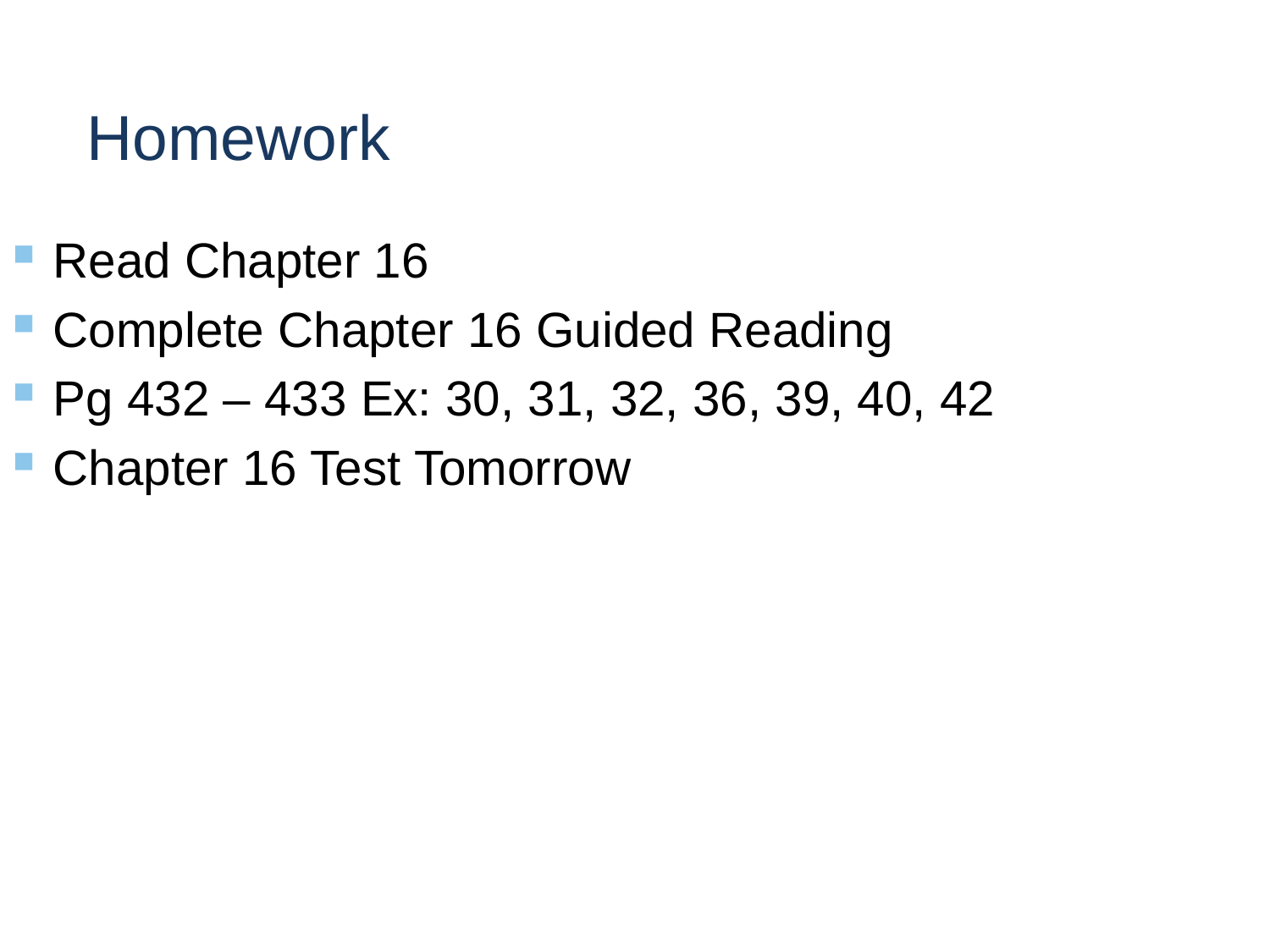

# Homework
Read Chapter 16
Complete Chapter 16 Guided Reading
Pg 432 – 433 Ex: 30, 31, 32, 36, 39, 40, 42
Chapter 16 Test Tomorrow